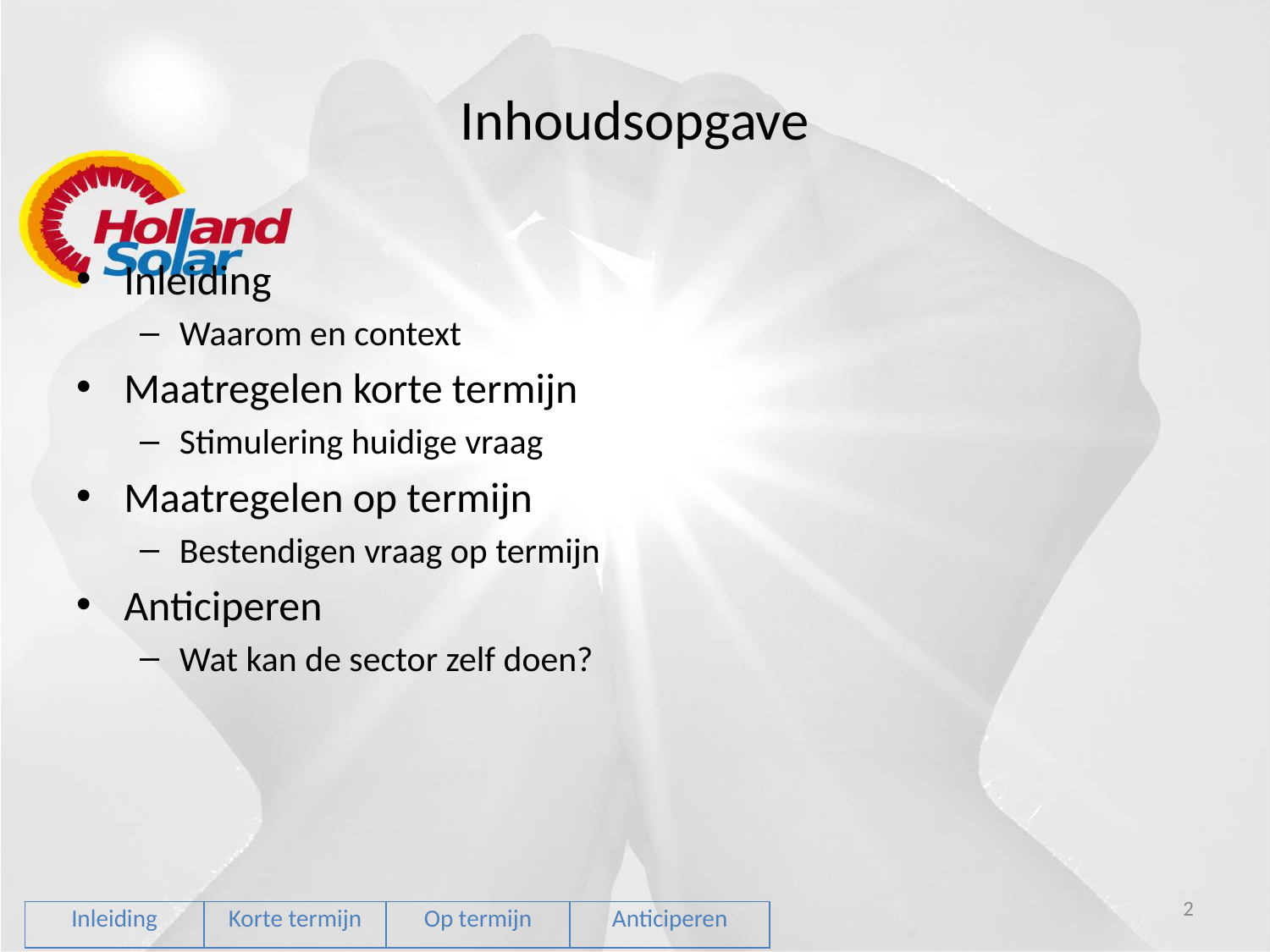

# Inhoudsopgave
Inleiding
Waarom en context
Maatregelen korte termijn
Stimulering huidige vraag
Maatregelen op termijn
Bestendigen vraag op termijn
Anticiperen
Wat kan de sector zelf doen?
2
| Inleiding | Korte termijn | Op termijn | Anticiperen |
| --- | --- | --- | --- |